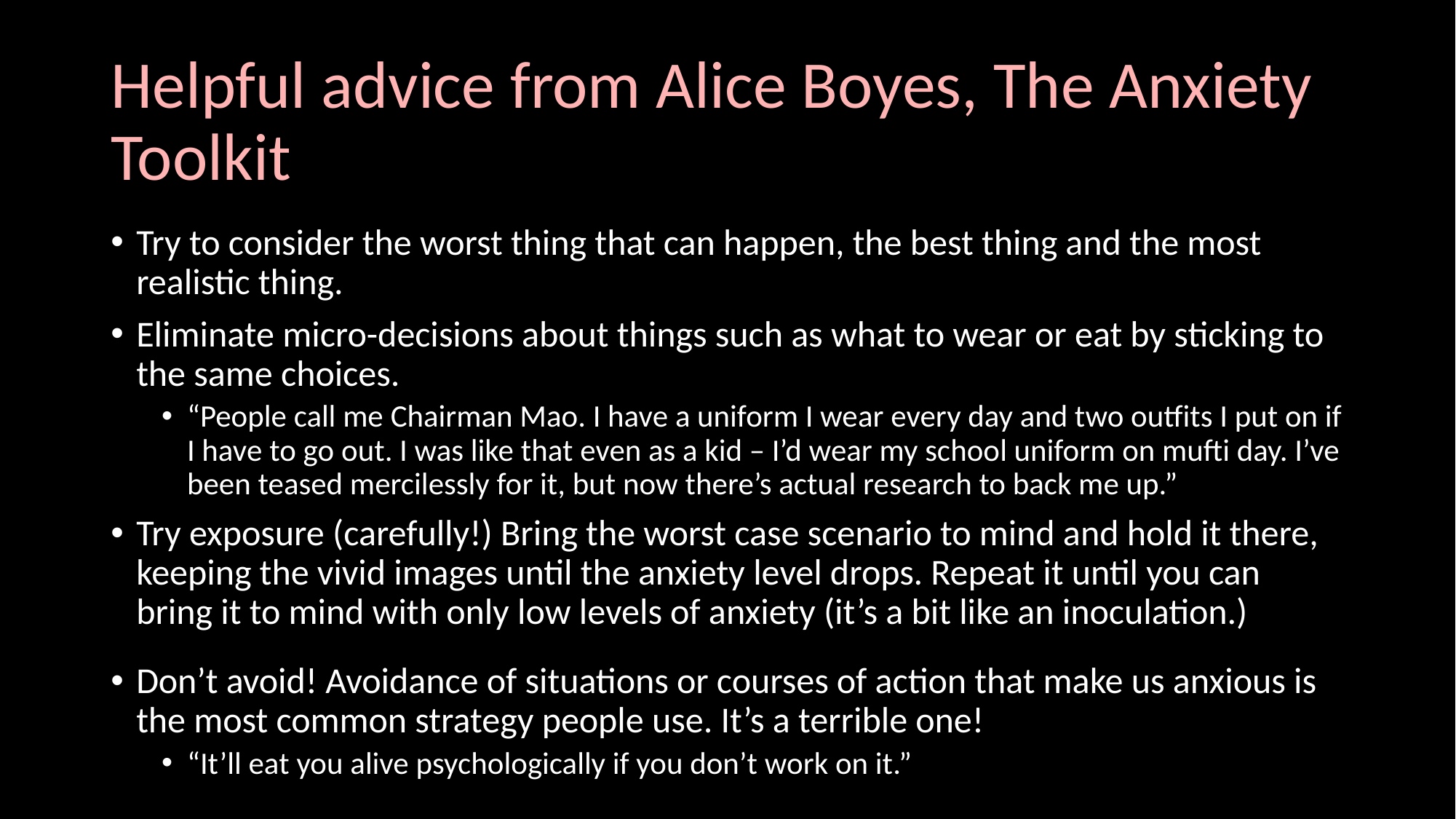

# Helpful advice from Alice Boyes, The Anxiety Toolkit
Try to consider the worst thing that can happen, the best thing and the most realistic thing.
Eliminate micro-decisions about things such as what to wear or eat by sticking to the same choices.
“People call me Chairman Mao. I have a uniform I wear every day and two outfits I put on if I have to go out. I was like that even as a kid – I’d wear my school uniform on mufti day. I’ve been teased mercilessly for it, but now there’s actual research to back me up.”
Try exposure (carefully!) Bring the worst case scenario to mind and hold it there, keeping the vivid images until the anxiety level drops. Repeat it until you can bring it to mind with only low levels of anxiety (it’s a bit like an inoculation.)
Don’t avoid! Avoidance of situations or courses of action that make us anxious is the most common strategy people use. It’s a terrible one!
“It’ll eat you alive psychologically if you don’t work on it.”